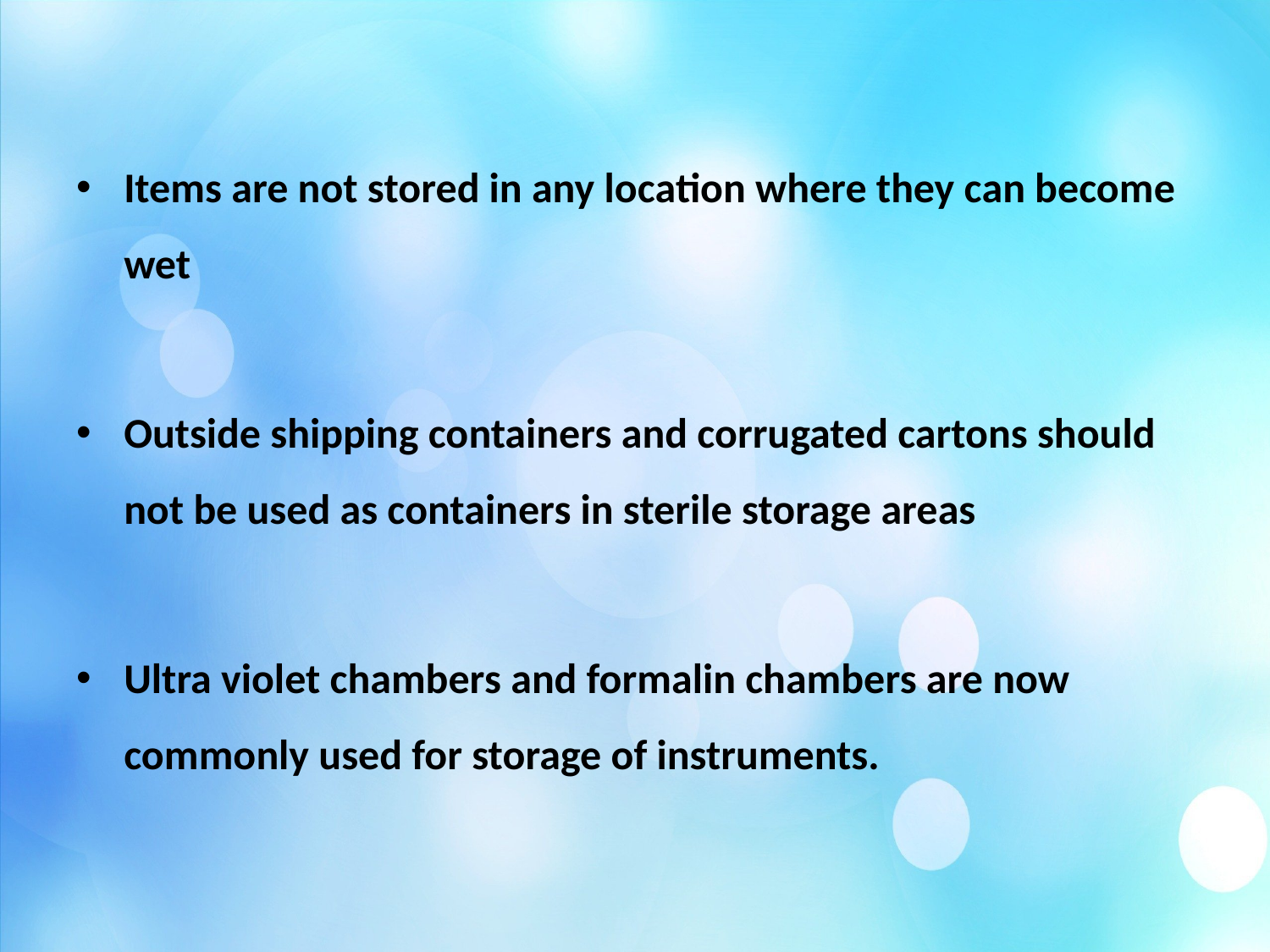

Items are not stored in any location where they can become wet

Outside shipping containers and corrugated cartons should not be used as containers in sterile storage areas

Ultra violet chambers and formalin chambers are now commonly used for storage of instruments.